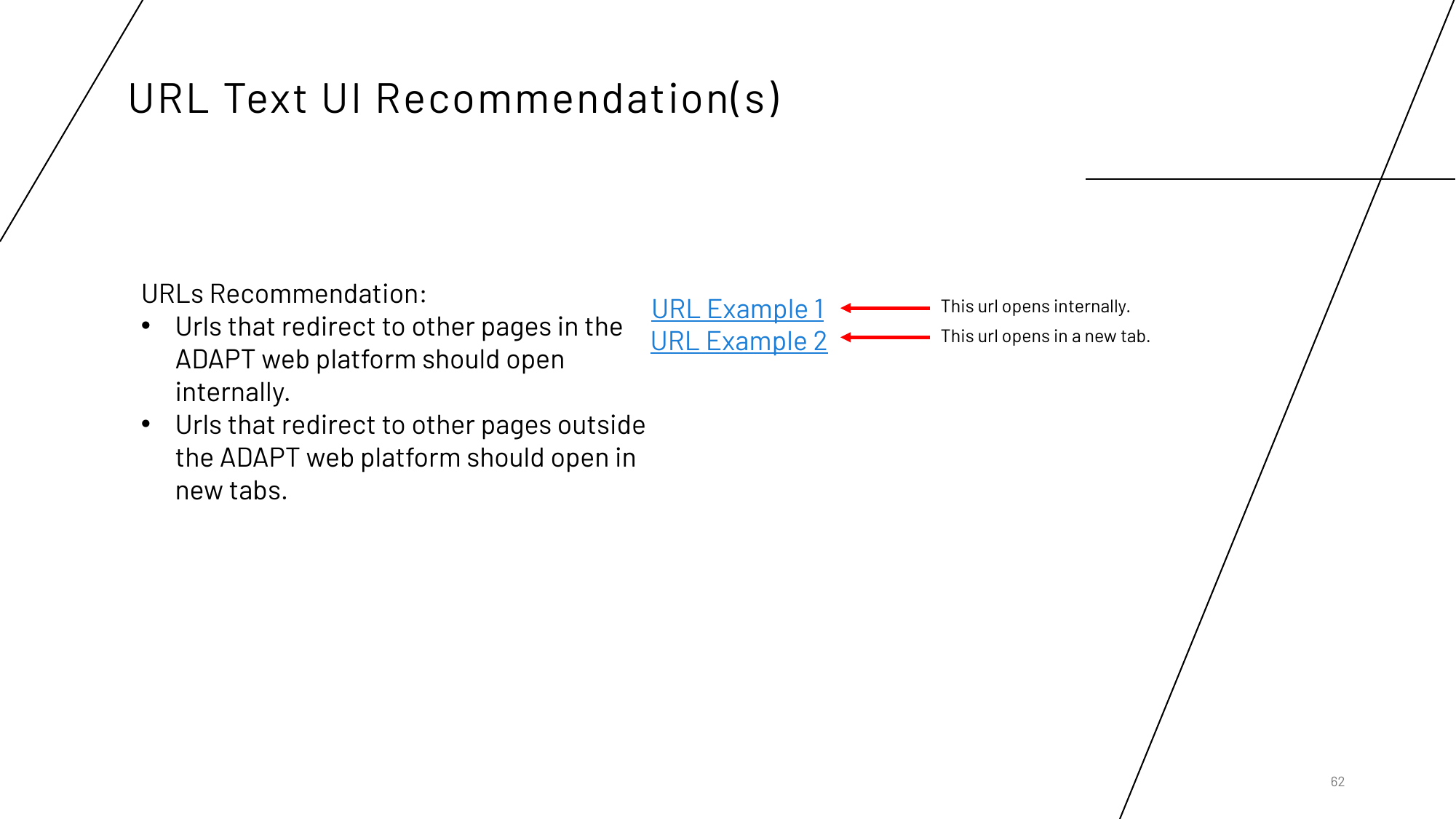

# URL Text UI Recommendation(s)
URLs Recommendation:
Urls that redirect to other pages in the ADAPT web platform should open internally.
Urls that redirect to other pages outside the ADAPT web platform should open in new tabs.
URL Example 1
This url opens internally.
URL Example 2
This url opens in a new tab.
62